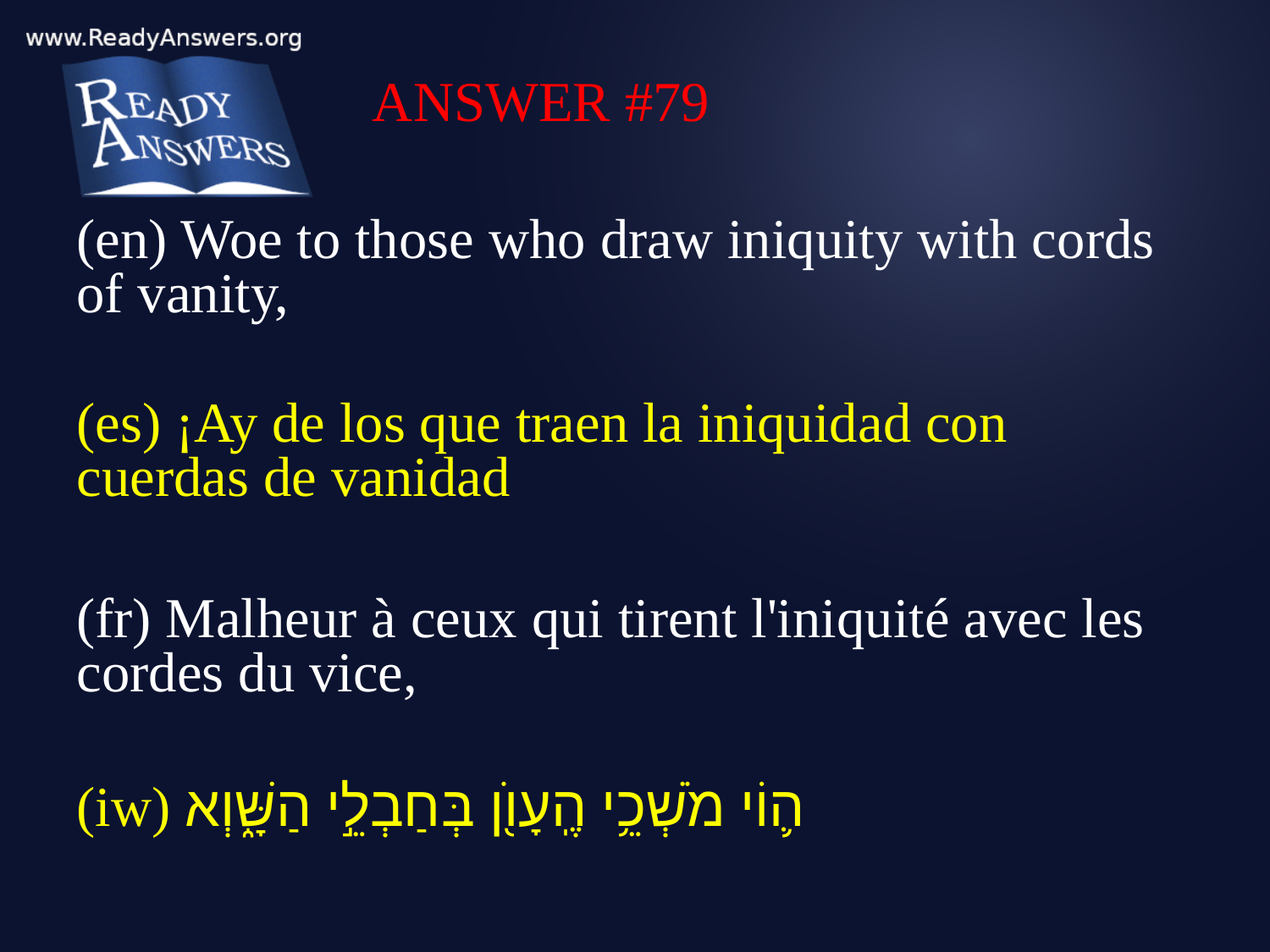

ANSWER #79
(en) Woe to those who draw iniquity with cords of vanity,
(es) ¡Ay de los que traen la iniquidad con cuerdas de vanidad
(fr) Malheur à ceux qui tirent l'iniquité avec les cordes du vice,
(iw) ה֛וֹי מֹשְׁכֵ֥י הֶֽעָוֺ֖ן בְּחַבְלֵ֣י הַשָּׁ֑וְא